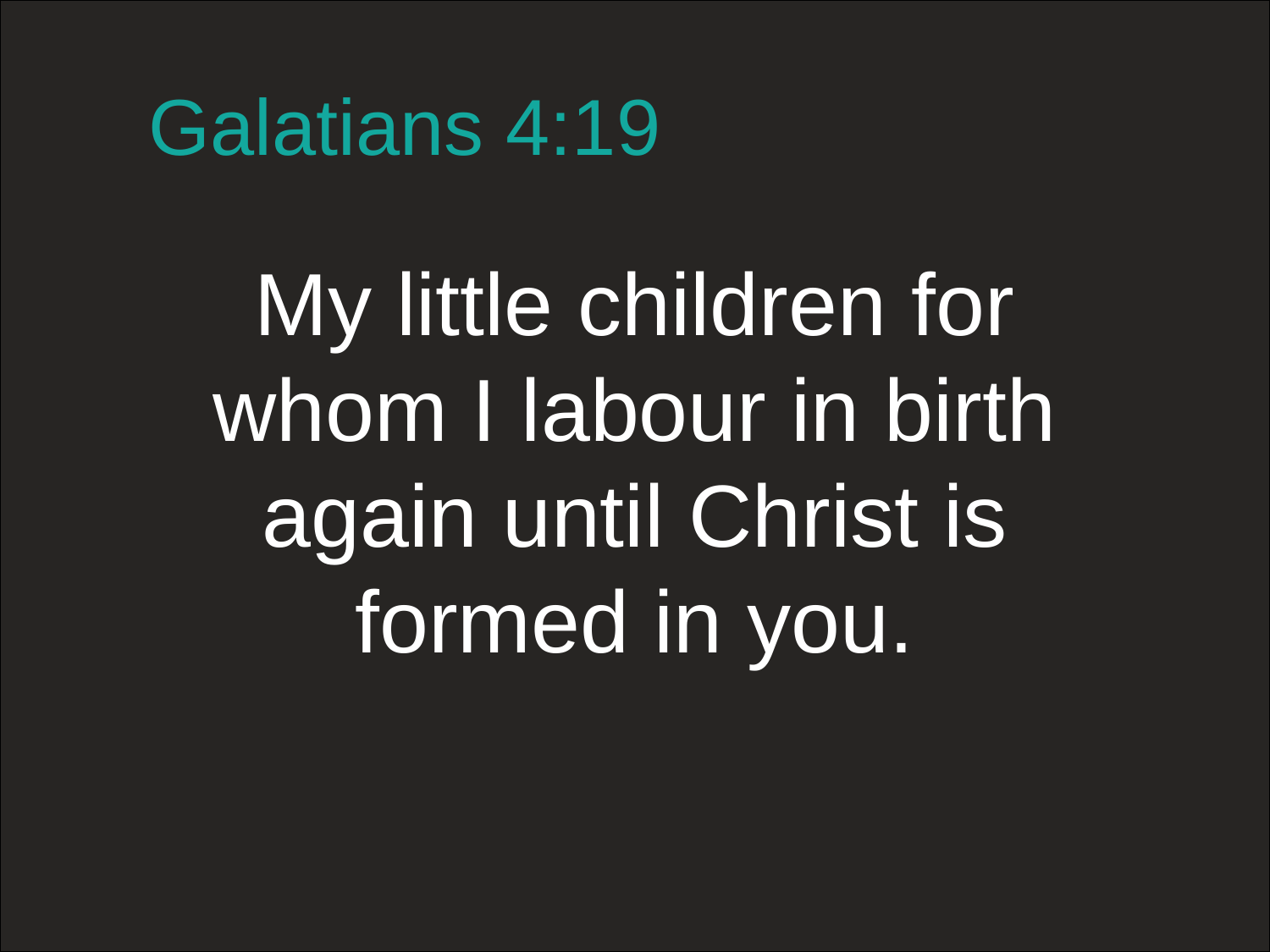

Galatians 4:19
My little children for whom I labour in birth again until Christ is formed in you.